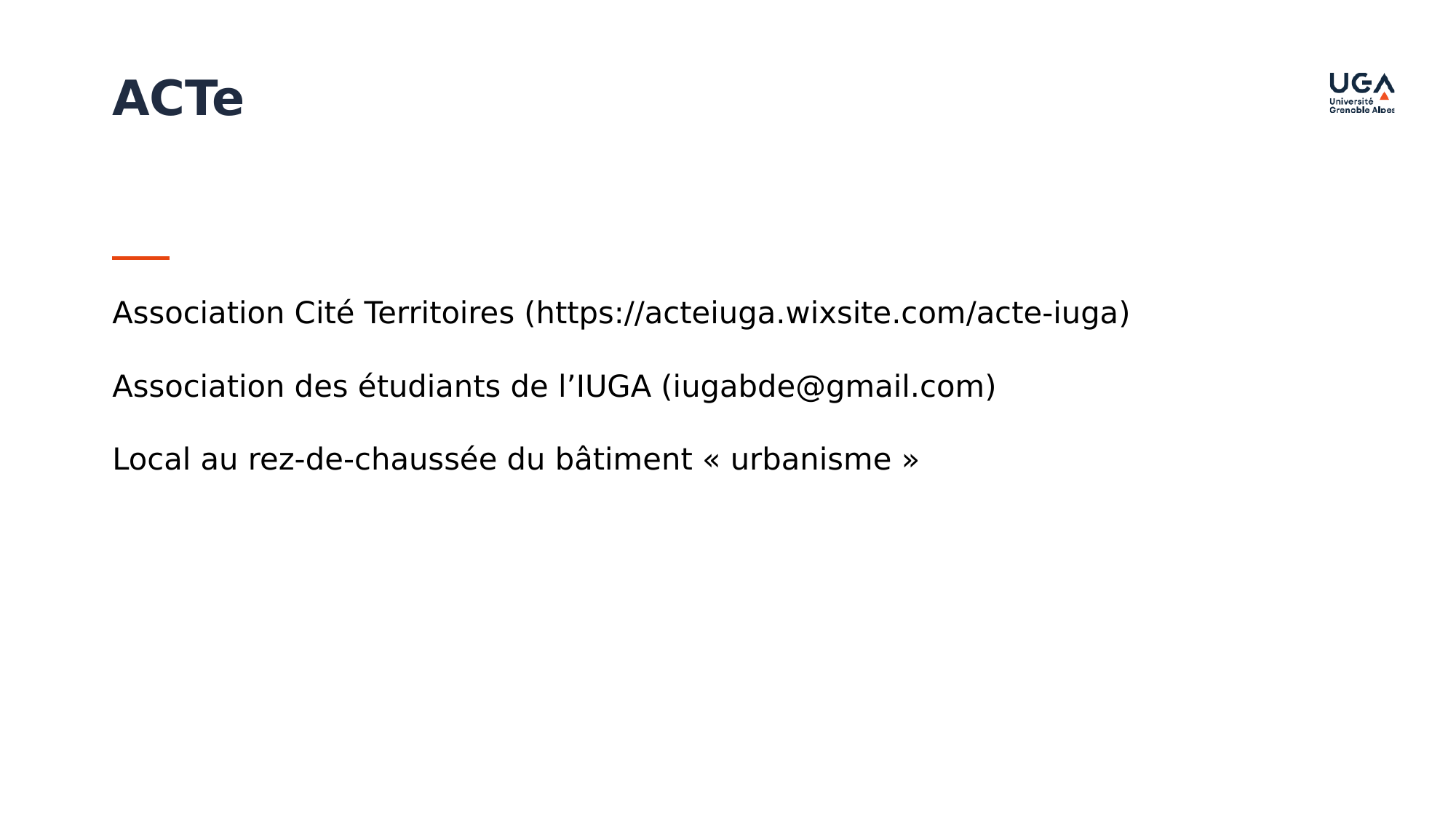

ACTe
Association Cité Territoires (https://acteiuga.wixsite.com/acte-iuga)

Association des étudiants de l’IUGA (iugabde@gmail.com)

Local au rez-de-chaussée du bâtiment « urbanisme »